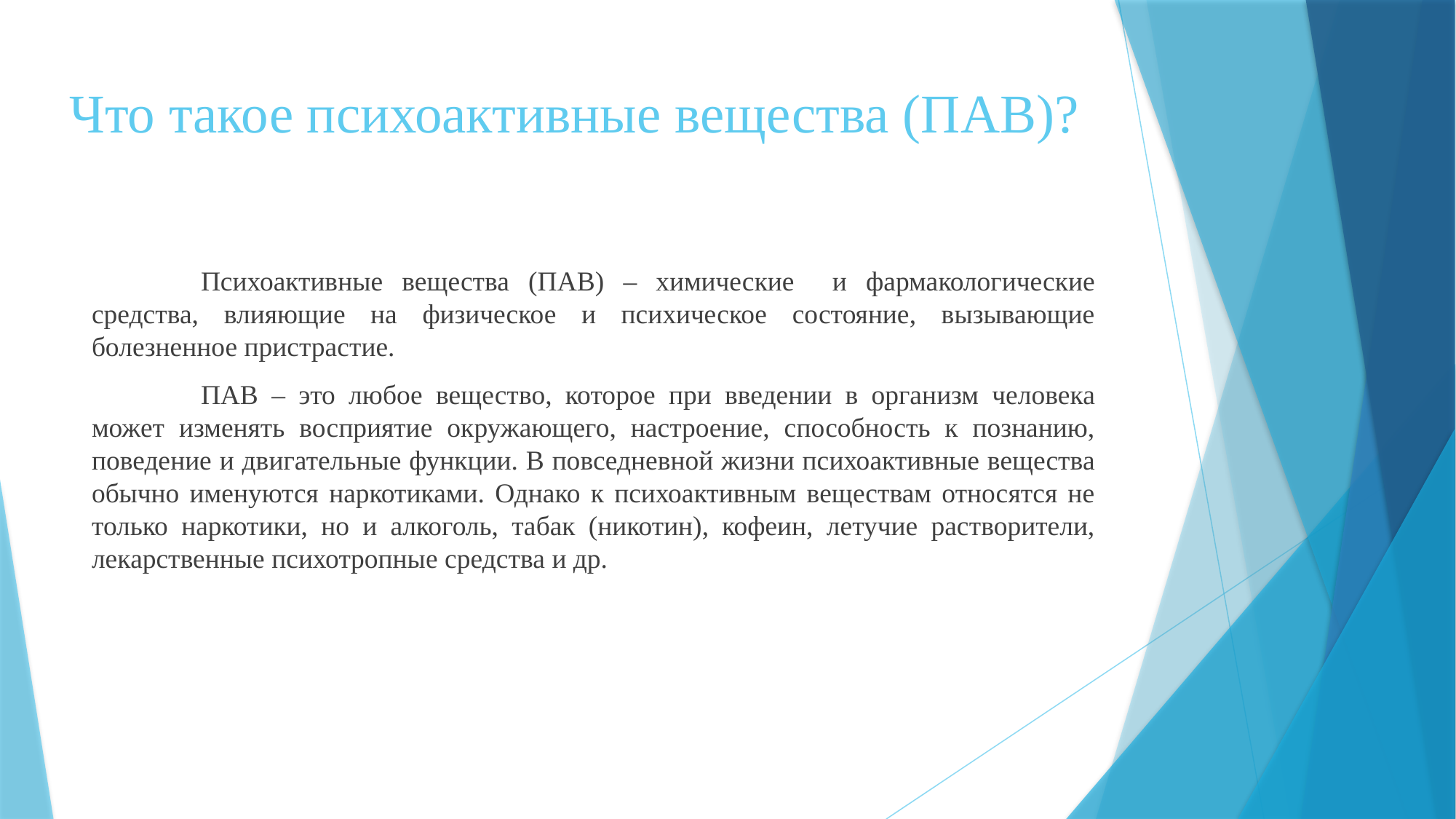

# Что такое психоактивные вещества (ПАВ)?
	Психоактивные вещества (ПАВ) – химические  и фармакологические средства, влияющие на физическое и психическое состояние, вызывающие болезненное пристрастие.
	ПАВ – это любое вещество, которое при введении в организм человека может изменять восприятие окружающего, настроение, способность к познанию, поведение и двигательные функции. В повседневной жизни психоактивные вещества обычно именуются наркотиками. Однако к психоактивным веществам относятся не только наркотики, но и алкоголь, табак (никотин), кофеин, летучие растворители, лекарственные психотропные средства и др.